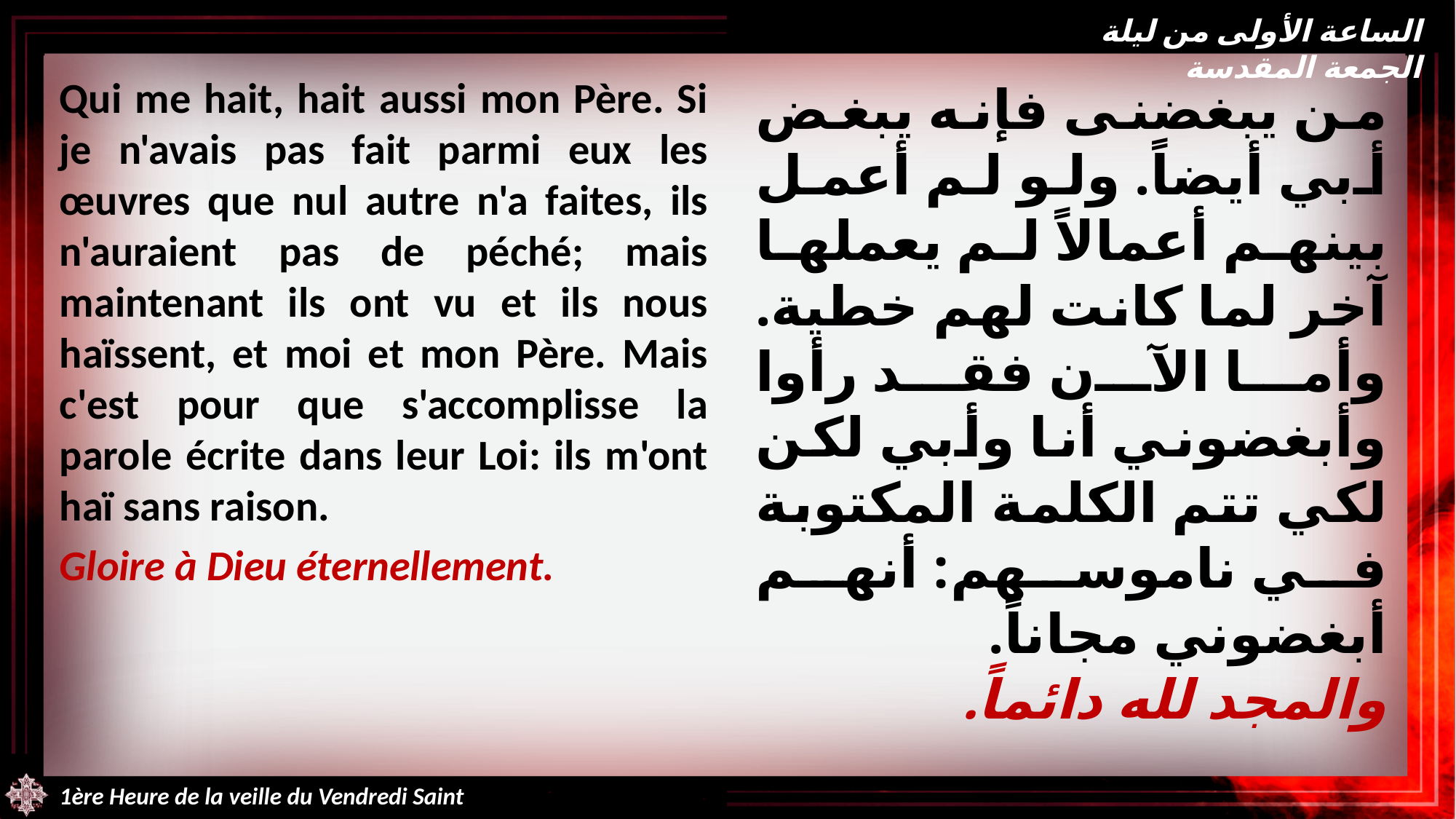

الساعة الأولى من ليلة الجمعة المقدسة
Qui me hait, hait aussi mon Père. Si je n'avais pas fait parmi eux les œuvres que nul autre n'a faites, ils n'auraient pas de péché; mais maintenant ils ont vu et ils nous haïssent, et moi et mon Père. Mais c'est pour que s'accomplisse la parole écrite dans leur Loi: ils m'ont haï sans raison.
Gloire à Dieu éternellement.
من يبغضنى فإنه يبغض أبي أيضاً. ولو لم أعمل بينهم أعمالاً لم يعملها آخر لما كانت لهم خطية. وأما الآن فقد رأوا وأبغضوني أنا وأبي لكن لكي تتم الكلمة المكتوبة في ناموسهم: أنهم أبغضوني مجاناً.
والمجد لله دائماً.
1ère Heure de la veille du Vendredi Saint